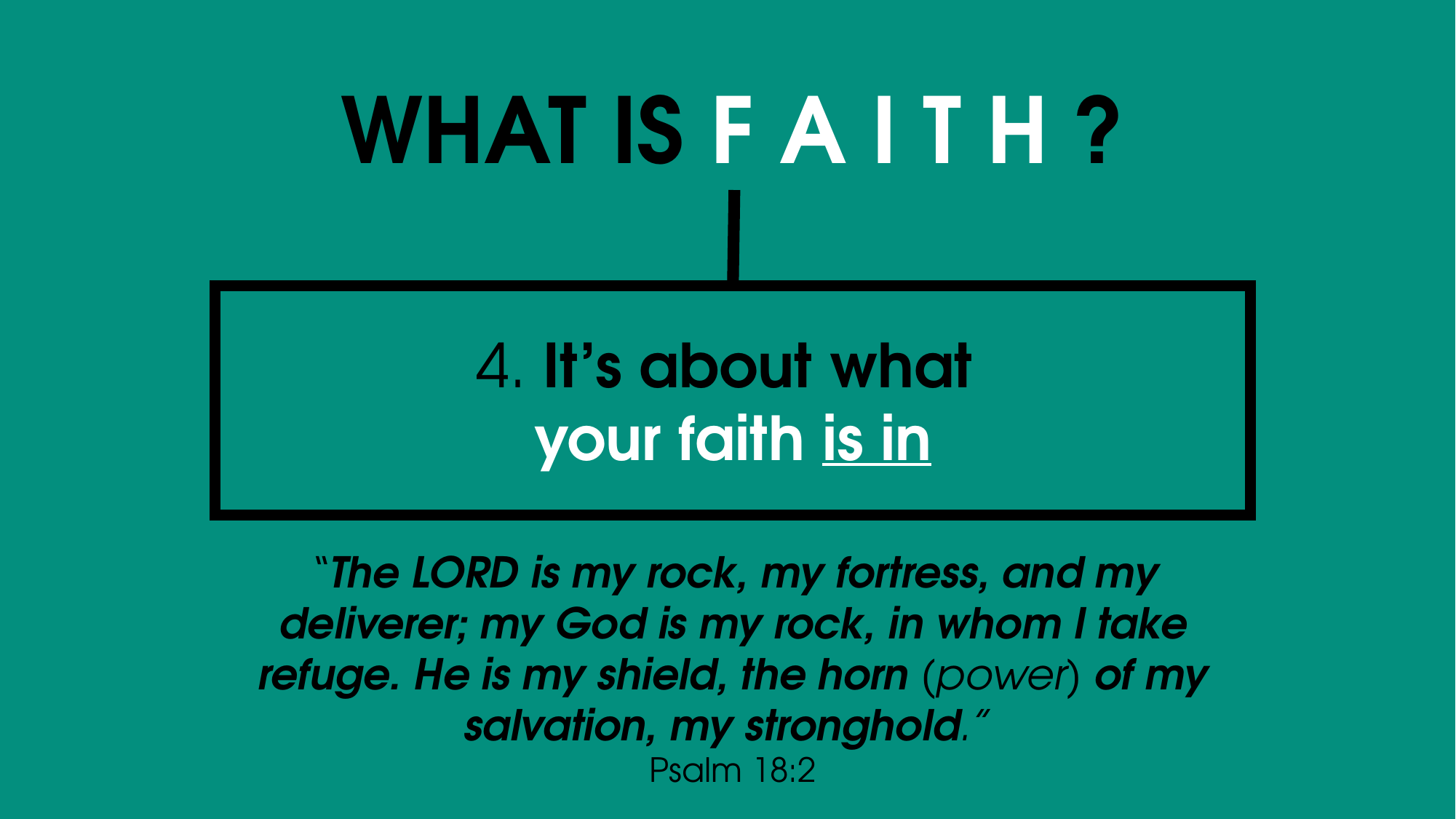

WHAT IS F A I T H ?

4. It’s about what
your faith is in
“The LORD is my rock, my fortress, and my deliverer; my God is my rock, in whom I take refuge. He is my shield, the horn (power) of my salvation, my stronghold.”
Psalm 18:2